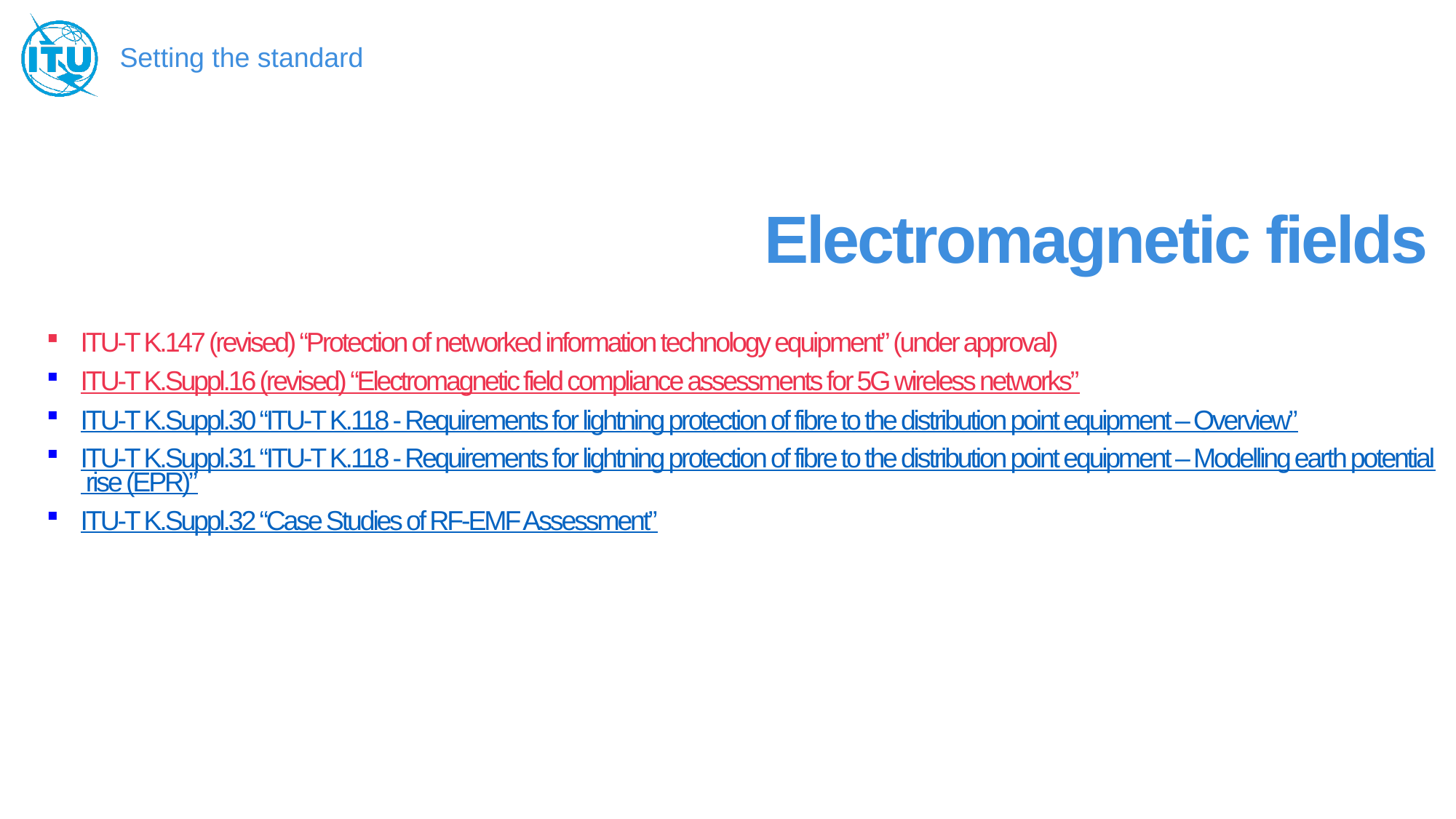

Electromagnetic fields
ITU-T K.147 (revised) “Protection of networked information technology equipment” (under approval)
ITU-T K.Suppl.16 (revised) “Electromagnetic field compliance assessments for 5G wireless networks”
ITU-T K.Suppl.30 “ITU-T K.118 - Requirements for lightning protection of fibre to the distribution point equipment – Overview”
ITU-T K.Suppl.31 “ITU-T K.118 - Requirements for lightning protection of fibre to the distribution point equipment – Modelling earth potential rise (EPR)”
ITU-T K.Suppl.32 “Case Studies of RF-EMF Assessment”